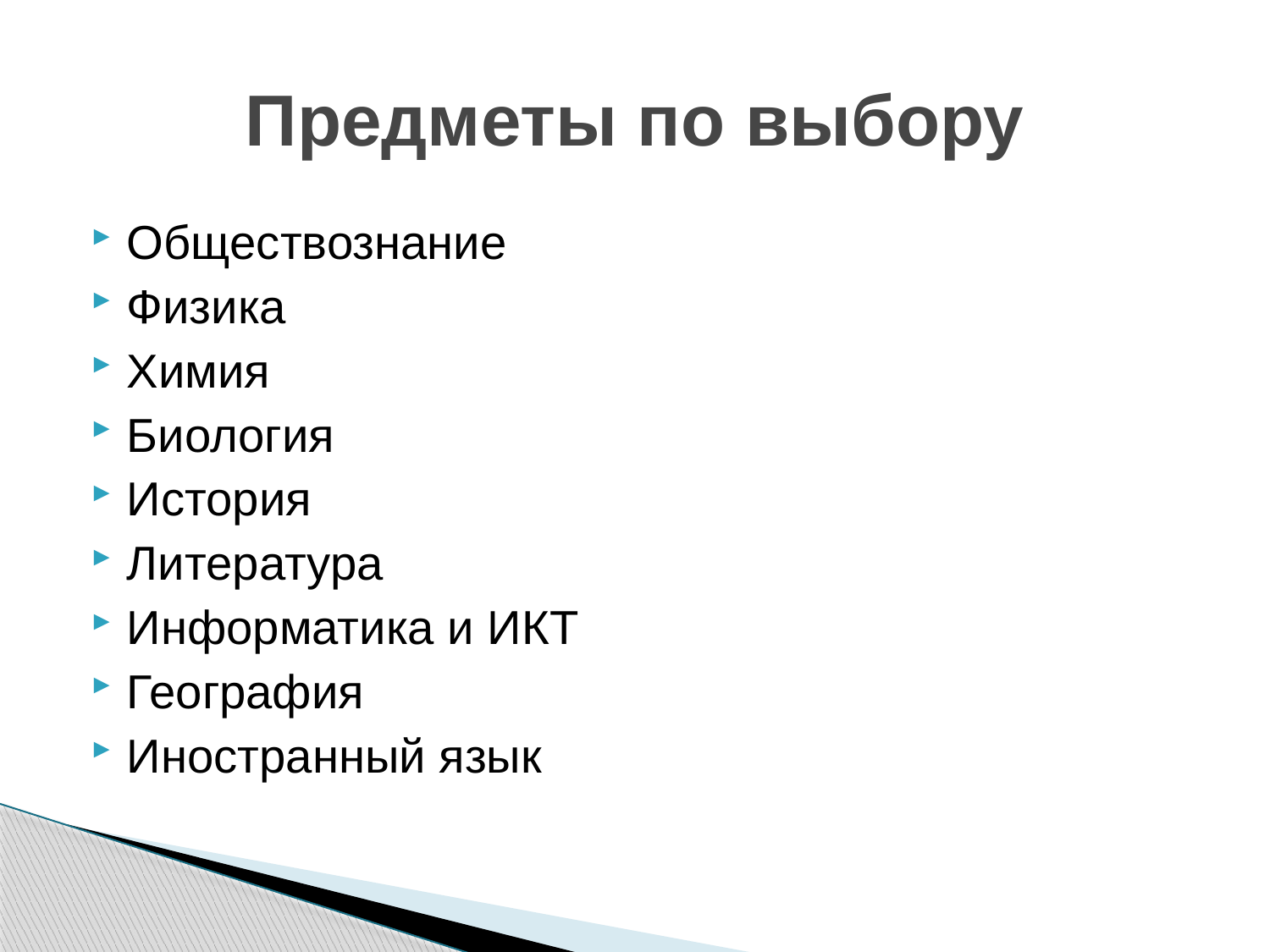

# Предметы по выбору
Обществознание
Физика
Химия
Биология
История
Литература
Информатика и ИКТ
География
Иностранный язык